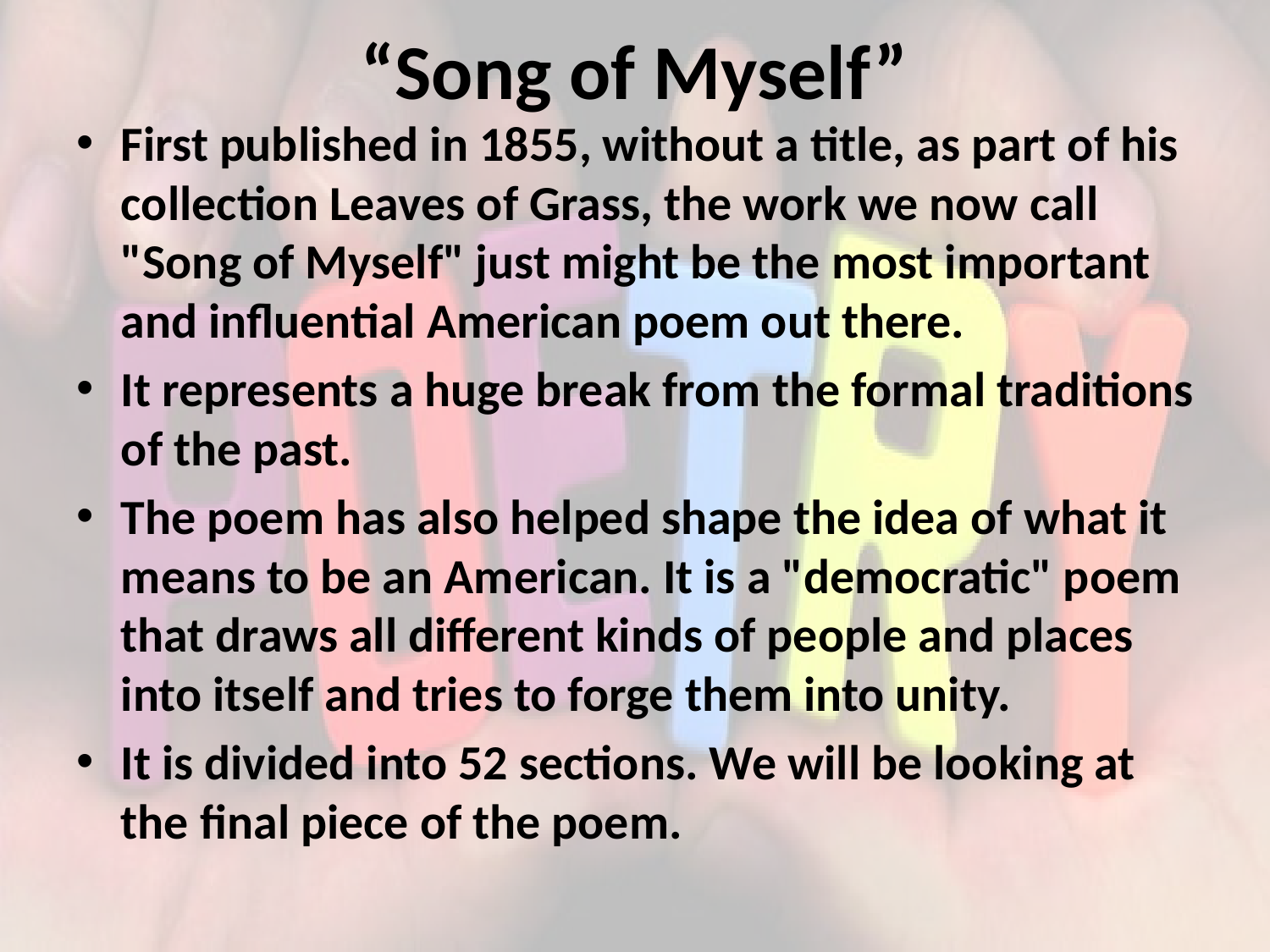

# “Song of Myself”
First published in 1855, without a title, as part of his collection Leaves of Grass, the work we now call "Song of Myself" just might be the most important and influential American poem out there.
It represents a huge break from the formal traditions of the past.
The poem has also helped shape the idea of what it means to be an American. It is a "democratic" poem that draws all different kinds of people and places into itself and tries to forge them into unity.
It is divided into 52 sections. We will be looking at the final piece of the poem.